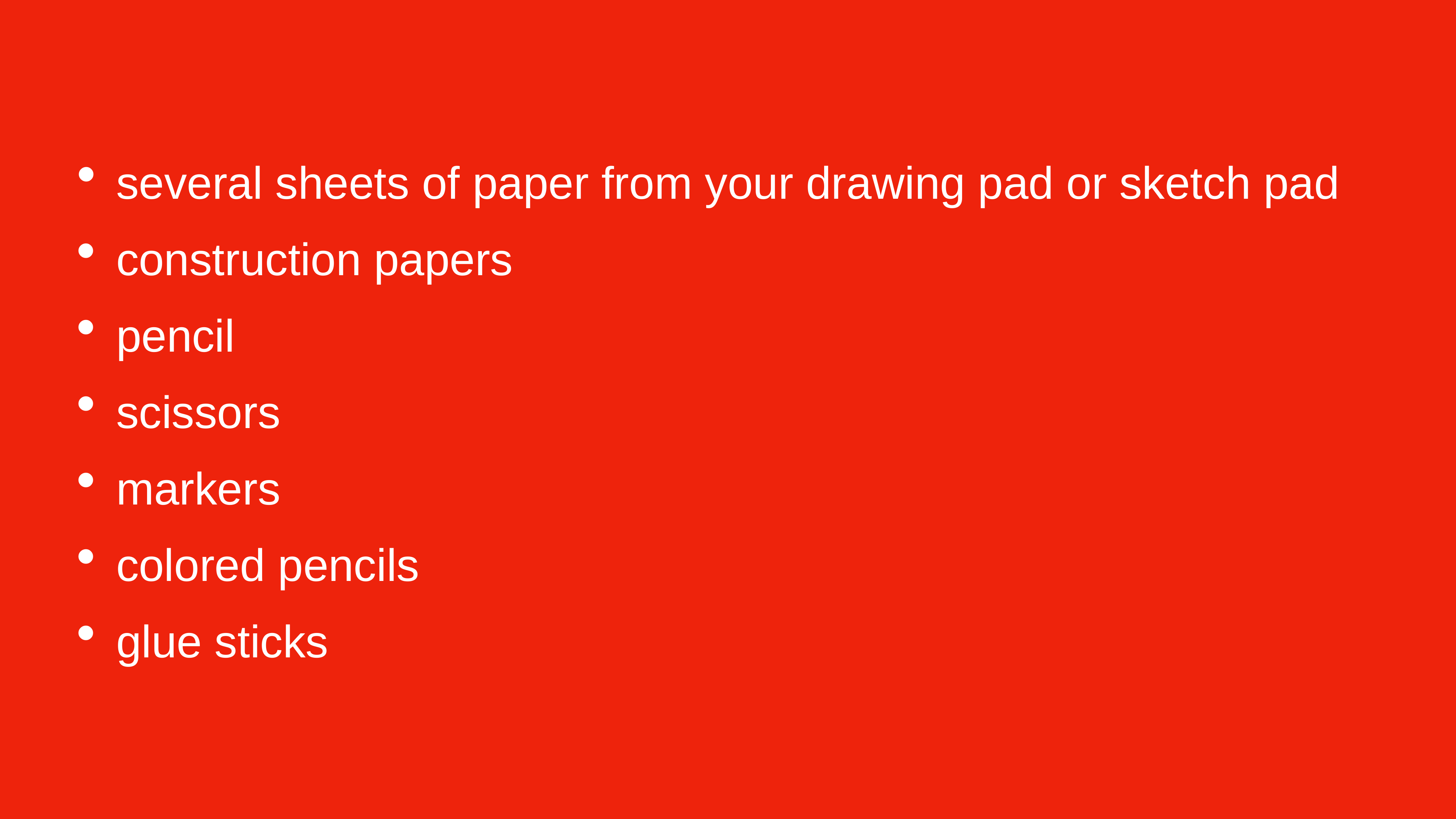

several sheets of paper from your drawing pad or sketch pad
construction papers
pencil
scissors
markers
colored pencils
glue sticks